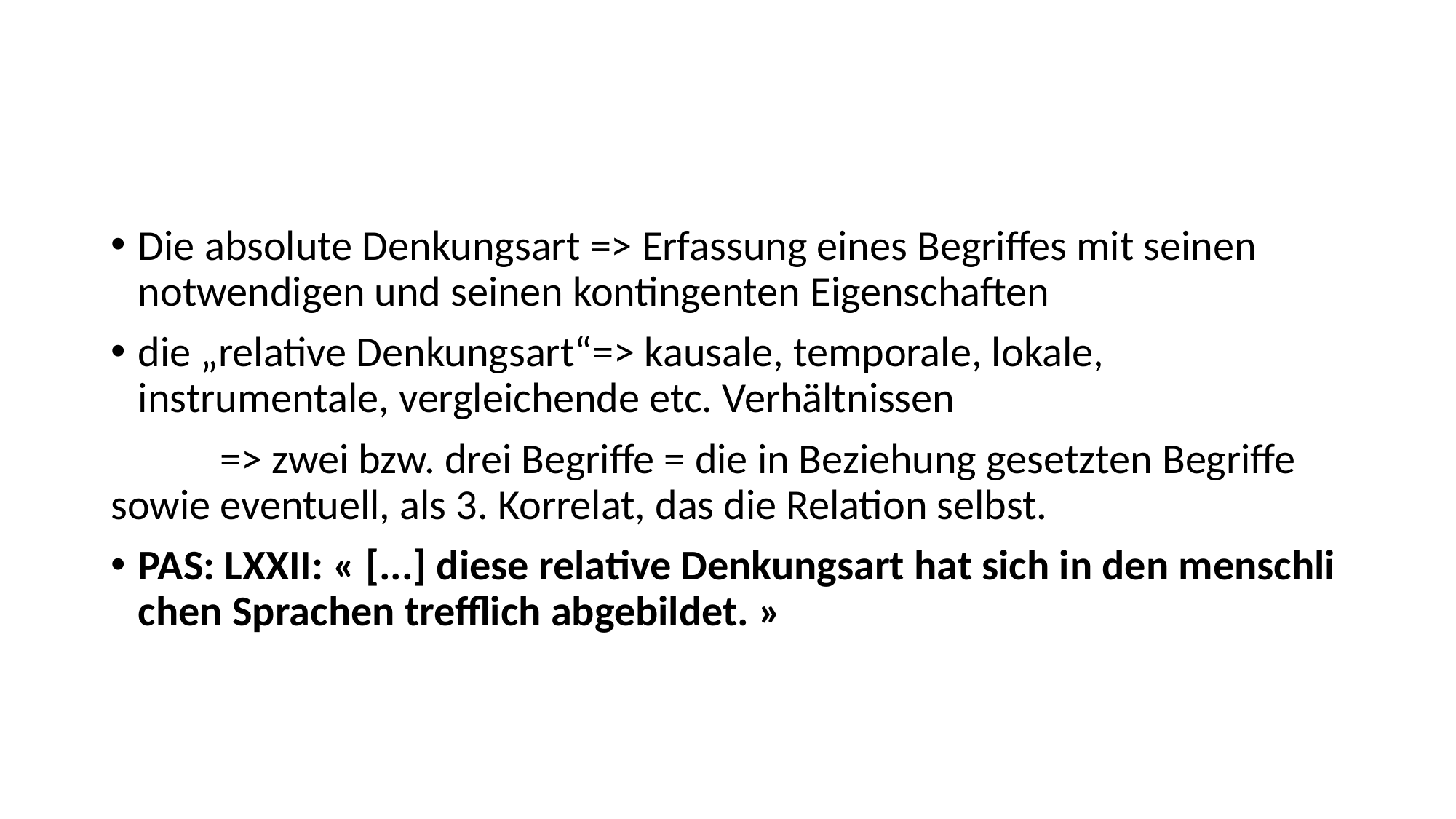

#
Die absolute Denkungsart => Erfassung eines Begriffes mit seinen notwendigen und seinen kontingenten Eigenschaften
die „relative Denkungsart“=> kausale, temporale, lokale, instrumentale, vergleichende etc. Verhältnissen
	=> zwei bzw. drei Begriffe = die in Beziehung gesetzten Begriffe sowie eventuell, als 3. Korrelat, das die Relation selbst.
PAS: LXXII: « [...] diese relative Denkungsart hat sich in den menschli­chen Sprachen trefflich abgebildet. »